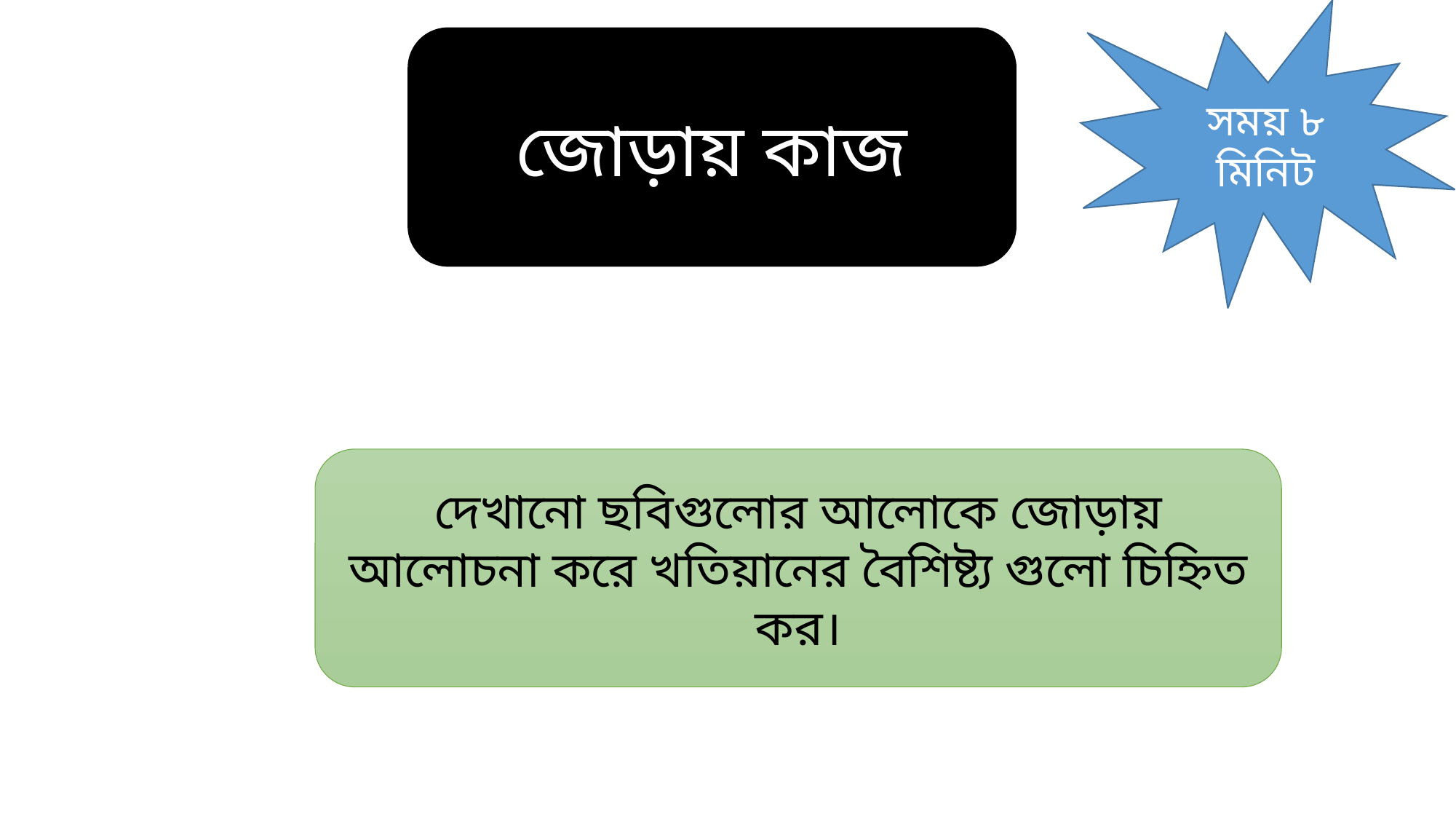

সময় ৮ মিনিট
জোড়ায় কাজ
দেখানো ছবিগুলোর আলোকে জোড়ায় আলোচনা করে খতিয়ানের বৈশিষ্ট্য গুলো চিহ্নিত কর।